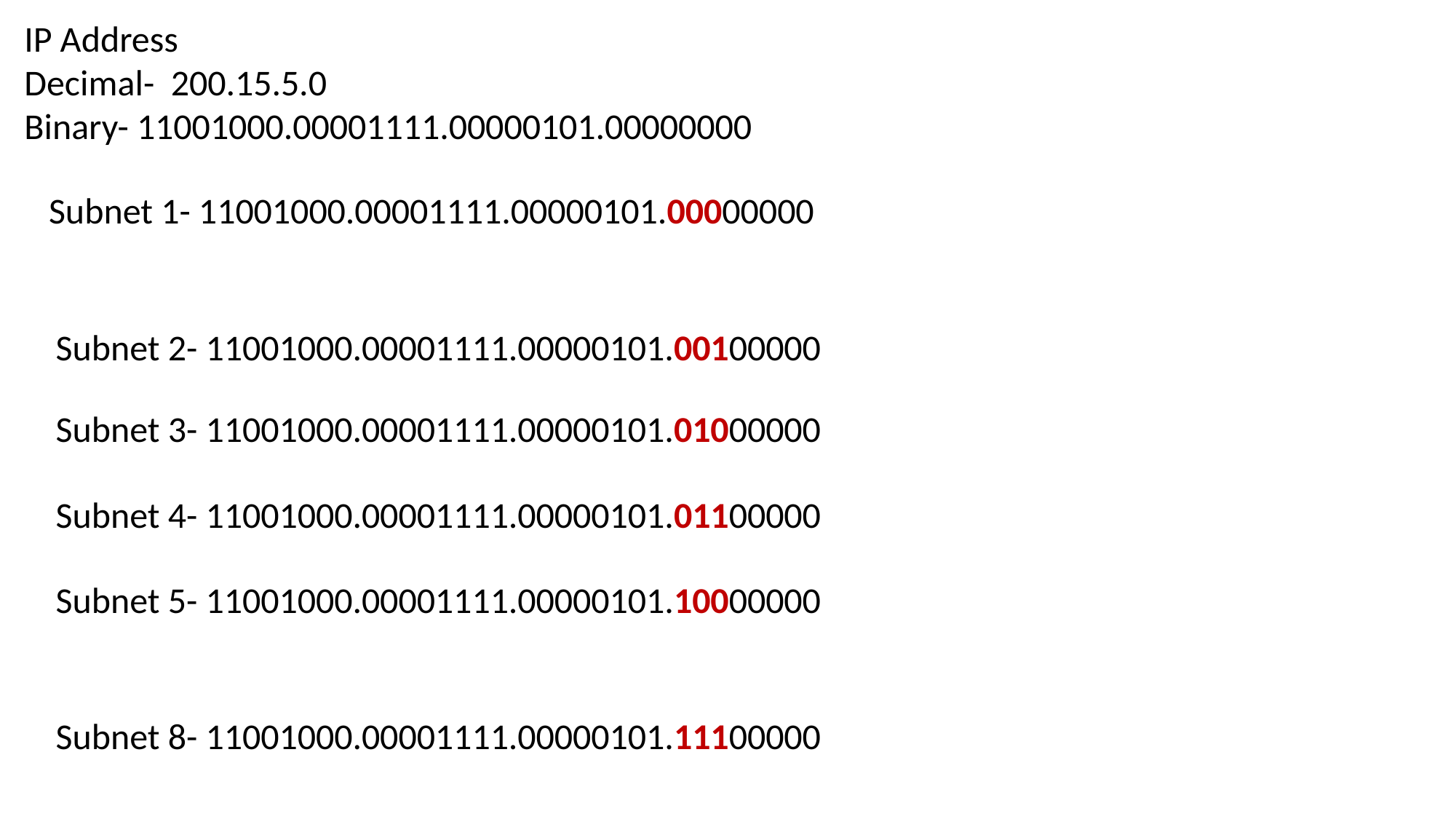

IP Address
Decimal-  200.15.5.0
Binary- 11001000.00001111.00000101.00000000
Subnet 1- 11001000.00001111.00000101.00000000
Subnet 2- 11001000.00001111.00000101.00100000
Subnet 3- 11001000.00001111.00000101.01000000
Subnet 4- 11001000.00001111.00000101.01100000
Subnet 5- 11001000.00001111.00000101.10000000
Subnet 8- 11001000.00001111.00000101.11100000